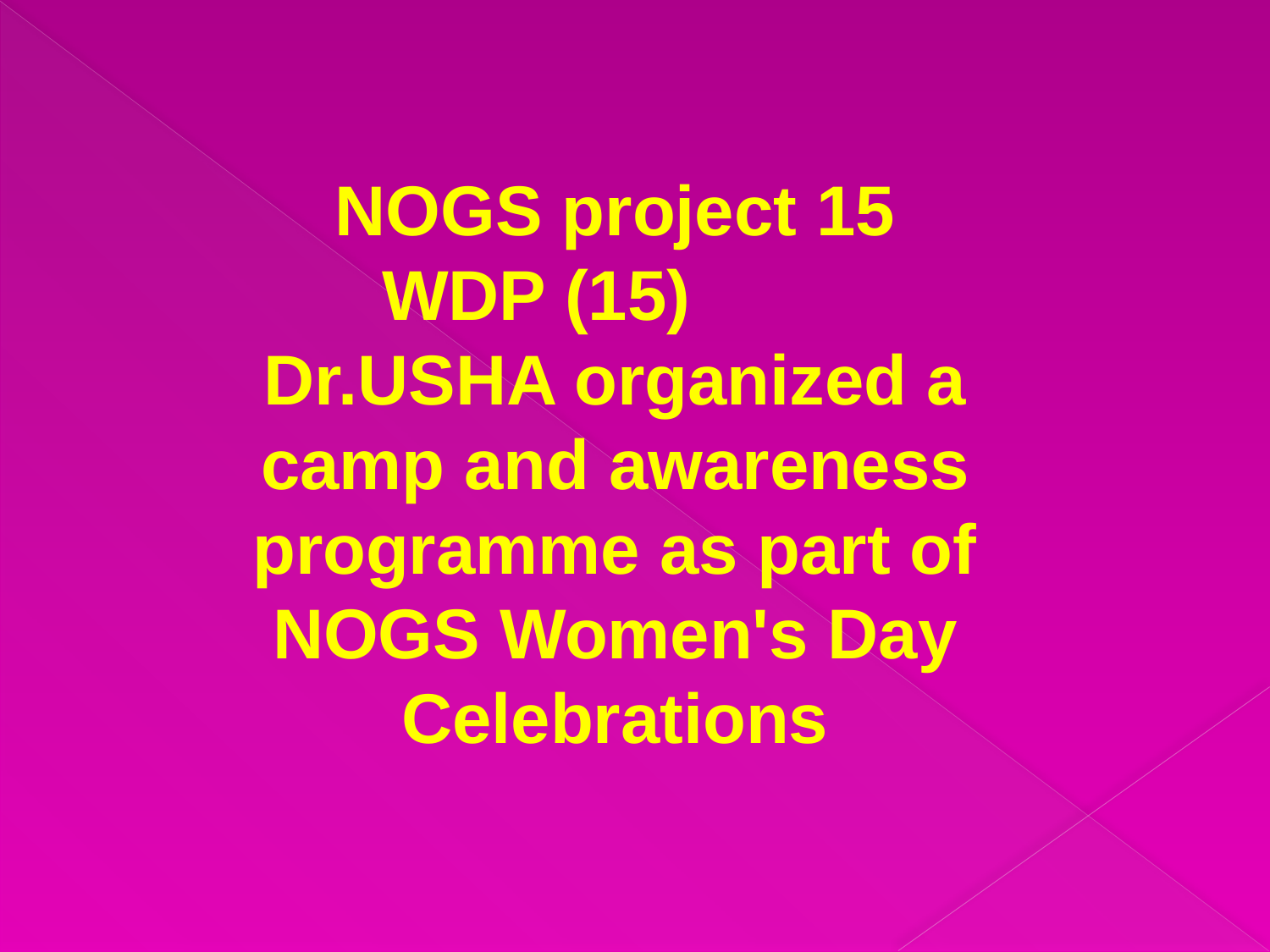

NOGS project 15 WDP (15)         Dr.USHA organized a camp and awareness programme as part of NOGS Women's Day Celebrations